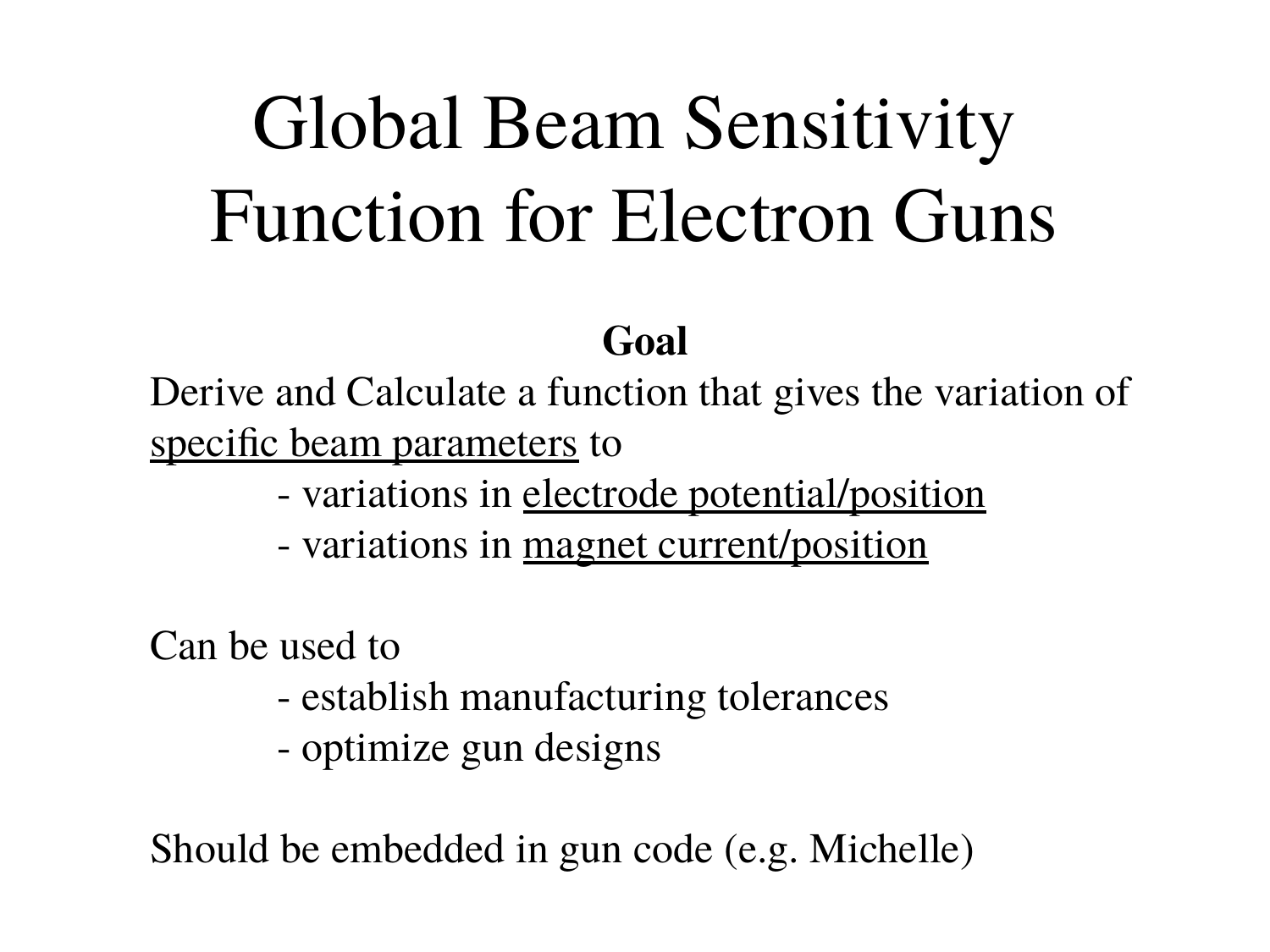

Global Beam Sensitivity Function for Electron Guns
Goal
Derive and Calculate a function that gives the variation of specific beam parameters to
	- variations in electrode potential/position
	- variations in magnet current/position

Can be used to
	- establish manufacturing tolerances
	- optimize gun designs

Should be embedded in gun code (e.g. Michelle)